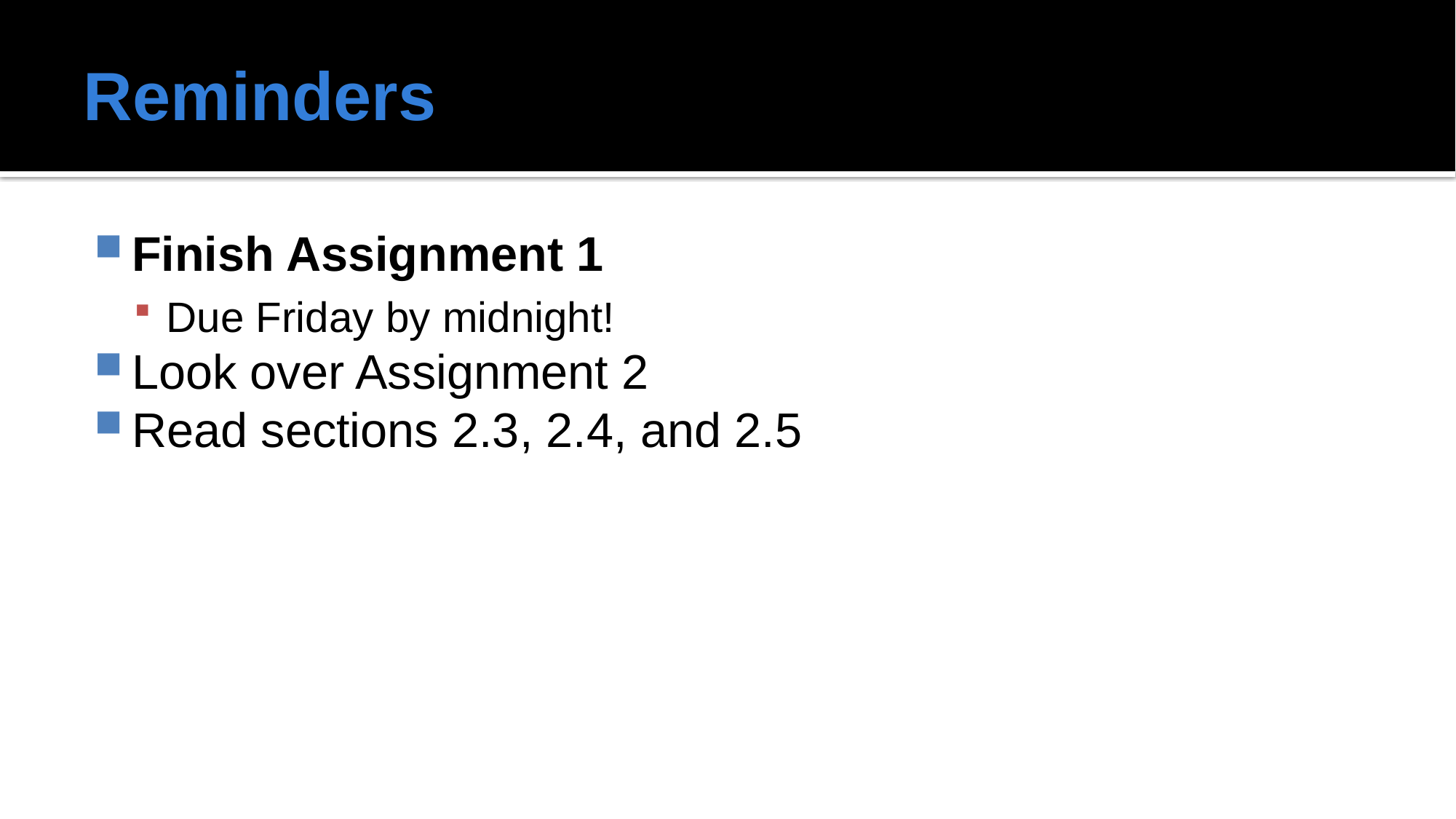

# Reminders
Finish Assignment 1
Due Friday by midnight!
Look over Assignment 2
Read sections 2.3, 2.4, and 2.5